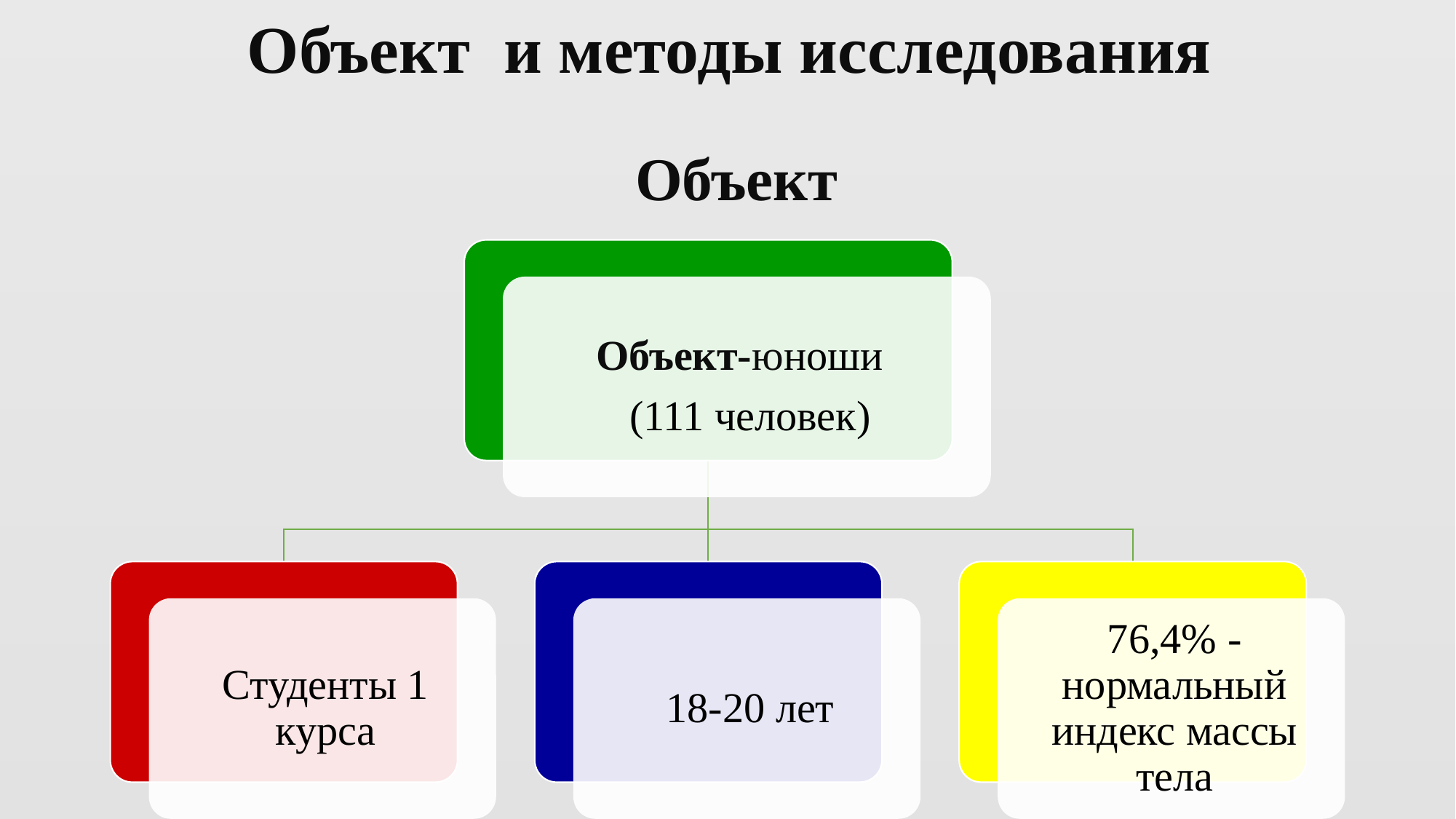

Объект  и методы исследования
                         Объект

Объект-юноши
(111 человек)
Студенты 1 курса
18-20 лет
76,4% -нормальный индекс массы тела